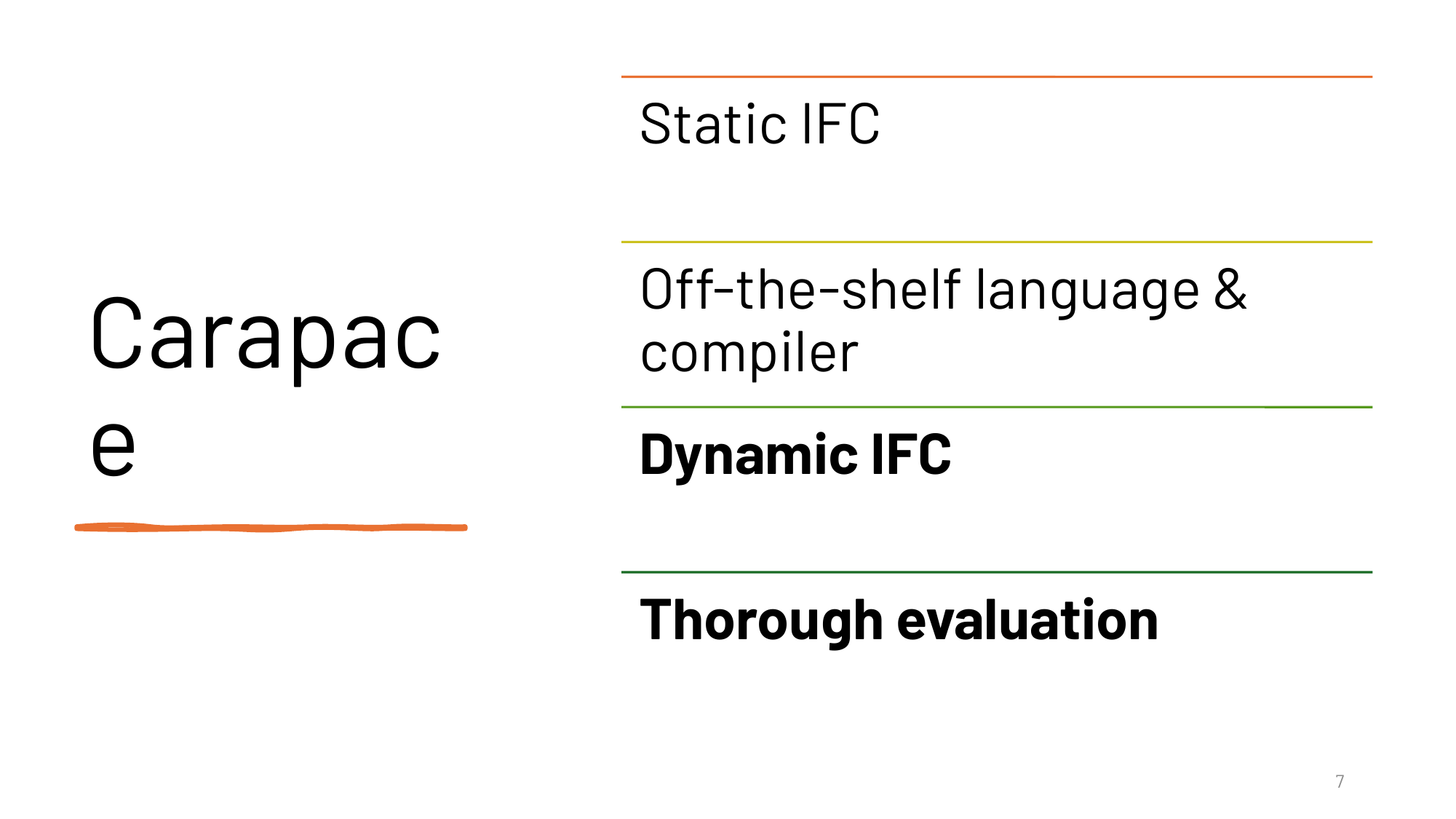

# Carapace
Static IFC
Off-the-shelf language & compiler
Dynamic IFC
Thorough evaluation

7